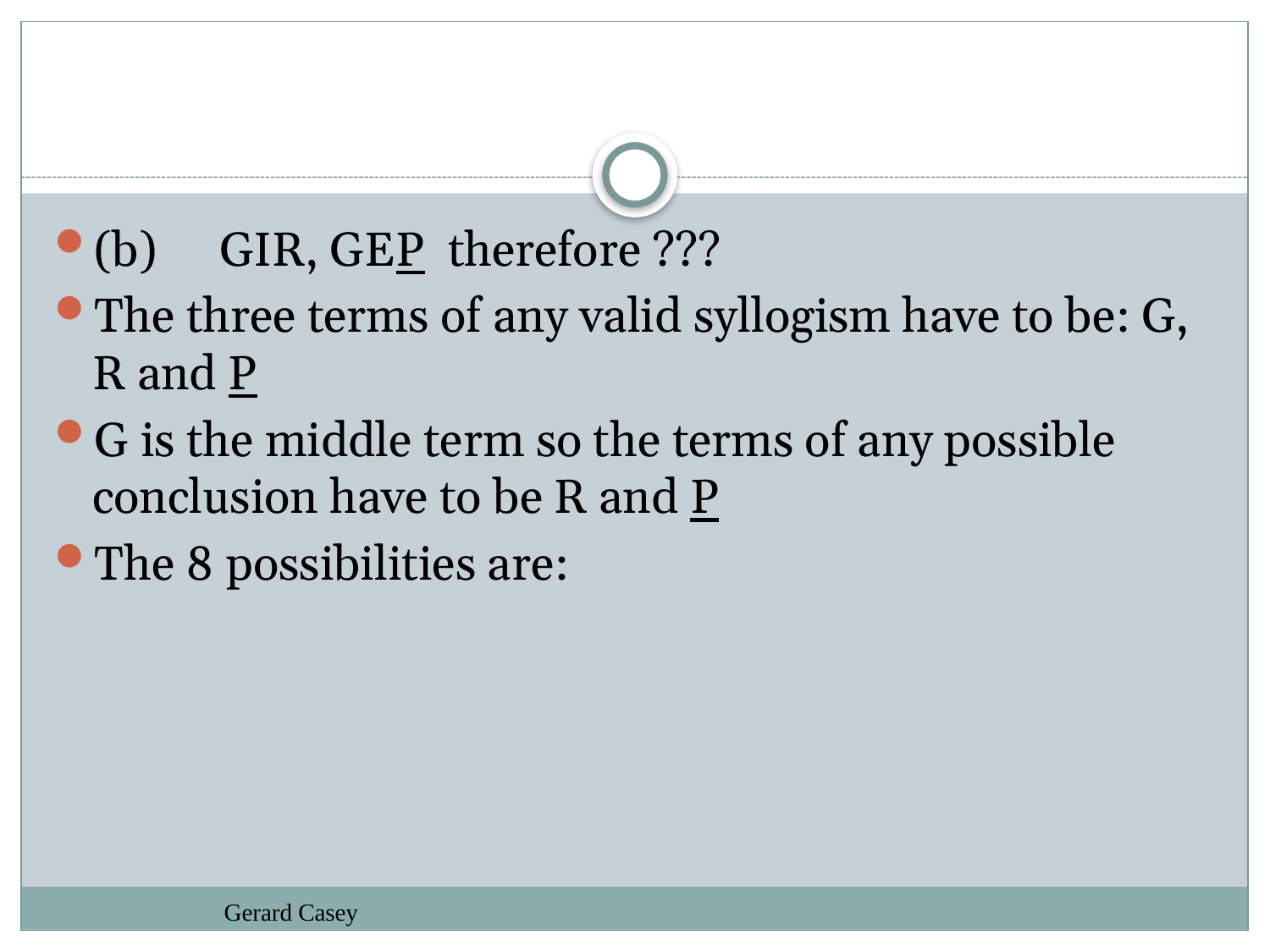

#
(b)	GIR, GEP  therefore ???
The three terms of any valid syllogism have to be: G, R and P
G is the middle term so the terms of any possible conclusion have to be R and P
The 8 possibilities are:

Gerard Casey